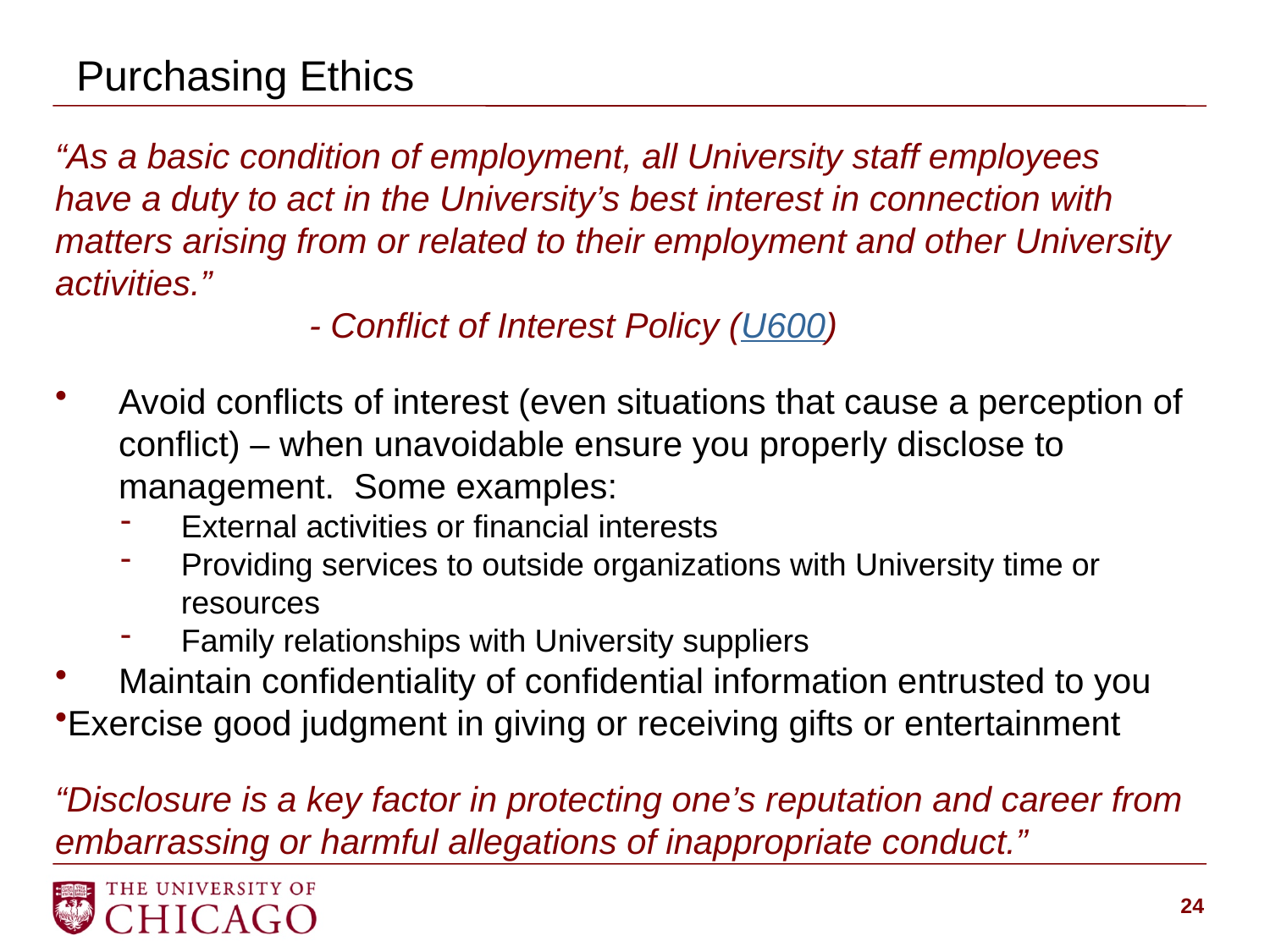

Purchasing Ethics
“As a basic condition of employment, all University staff employees have a duty to act in the University’s best interest in connection with matters arising from or related to their employment and other University activities.”
		- Conflict of Interest Policy (U600)

Avoid conflicts of interest (even situations that cause a perception of conflict) – when unavoidable ensure you properly disclose to management.  Some examples:
External activities or financial interests
Providing services to outside organizations with University time or resources
Family relationships with University suppliers
Maintain confidentiality of confidential information entrusted to you
Exercise good judgment in giving or receiving gifts or entertainment

“Disclosure is a key factor in protecting one’s reputation and career from embarrassing or harmful allegations of inappropriate conduct.”

24